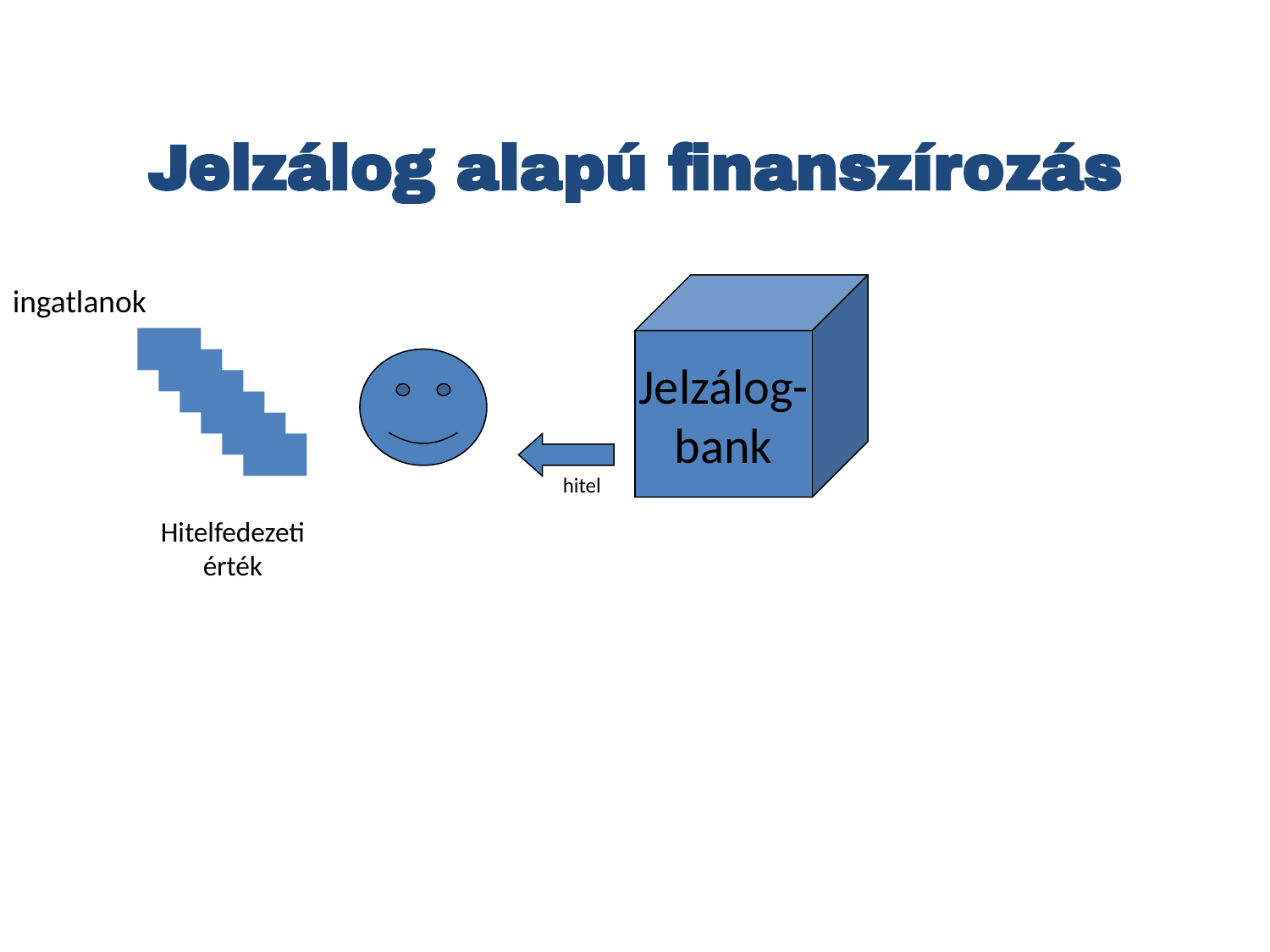

Jelzálog alapú finanszírozás
ingatlanok

Jelzálog-
bank

hitel
Hitelfedezeti érték